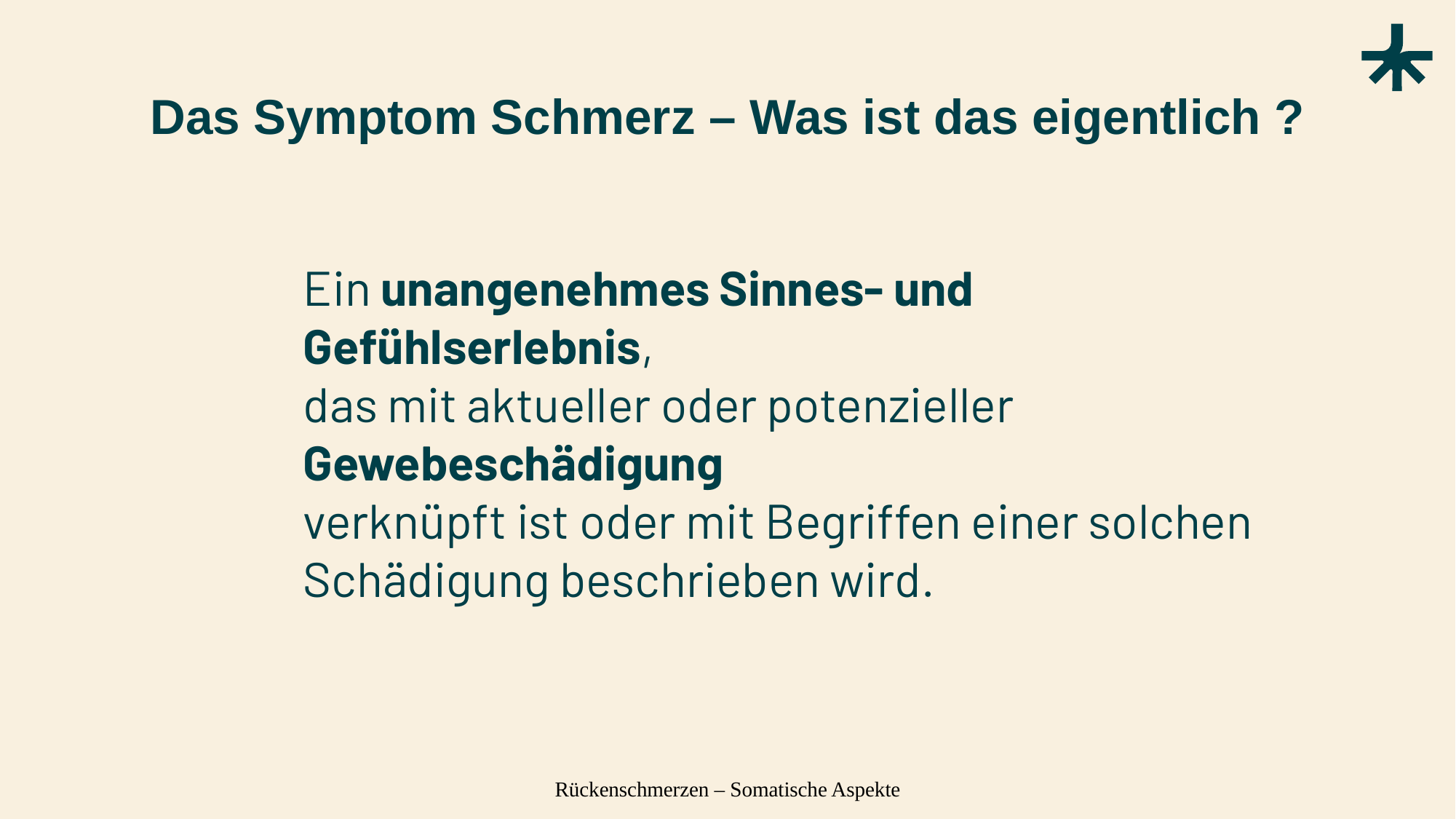

# Das Symptom Schmerz – Was ist das eigentlich ?
Ein unangenehmes Sinnes- und Gefühlserlebnis,
das mit aktueller oder potenzieller Gewebeschädigung
verknüpft ist oder mit Begriffen einer solchen Schädigung beschrieben wird.
Rückenschmerzen – Somatische Aspekte